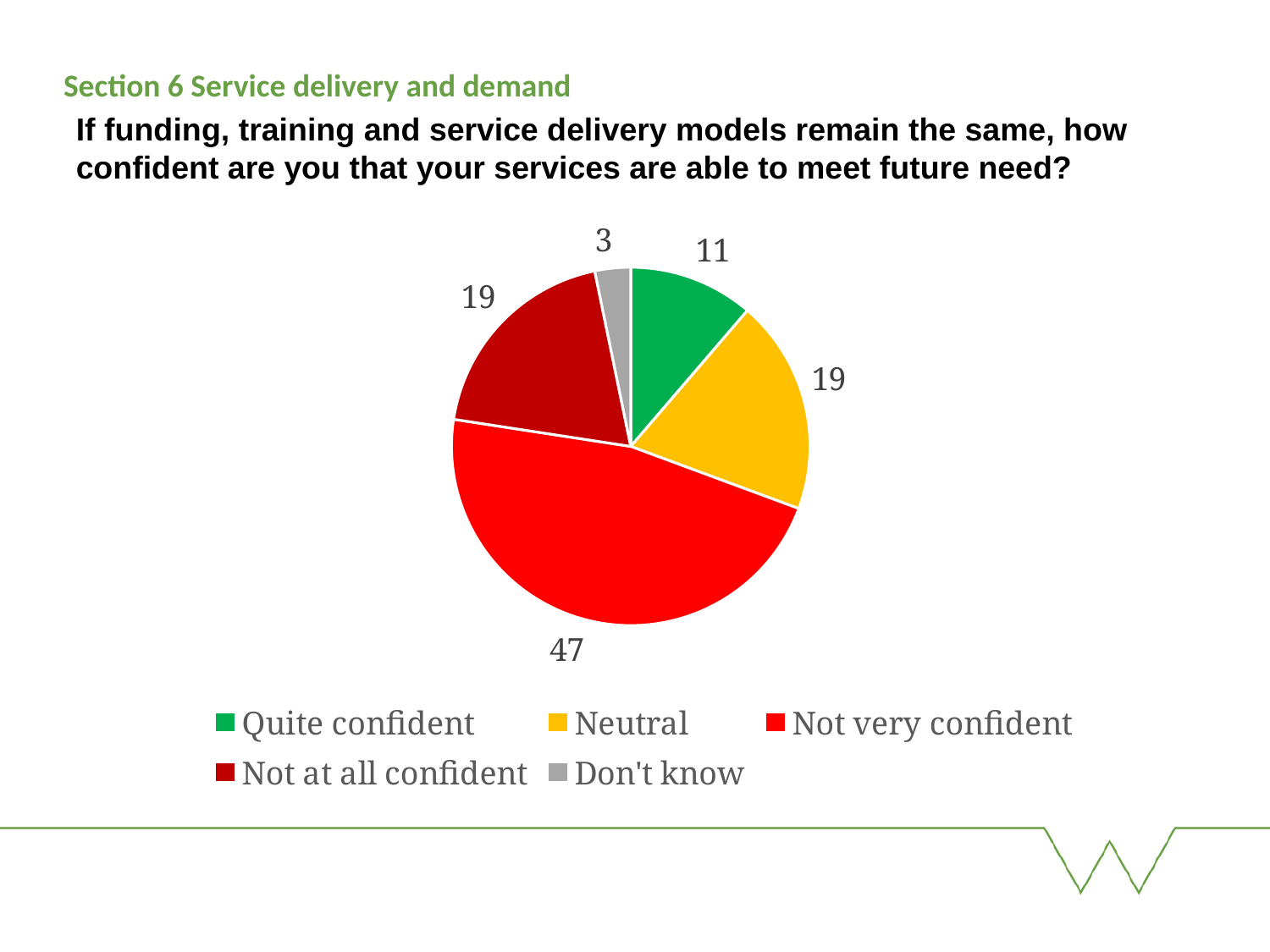

# Section 6 Service delivery and demand
If funding, training and service delivery models remain the same, how confident are you that your services are able to meet future need?

### Chart

| Category |  |
|---|---|
| Quite confident | 11.29032258064516 |
| Neutral | 19.35483870967742 |
| Not very confident | 46.774193548387096 |
| Not at all confident | 19.35483870967742 |
| Don't know | 3.225806451612903 |